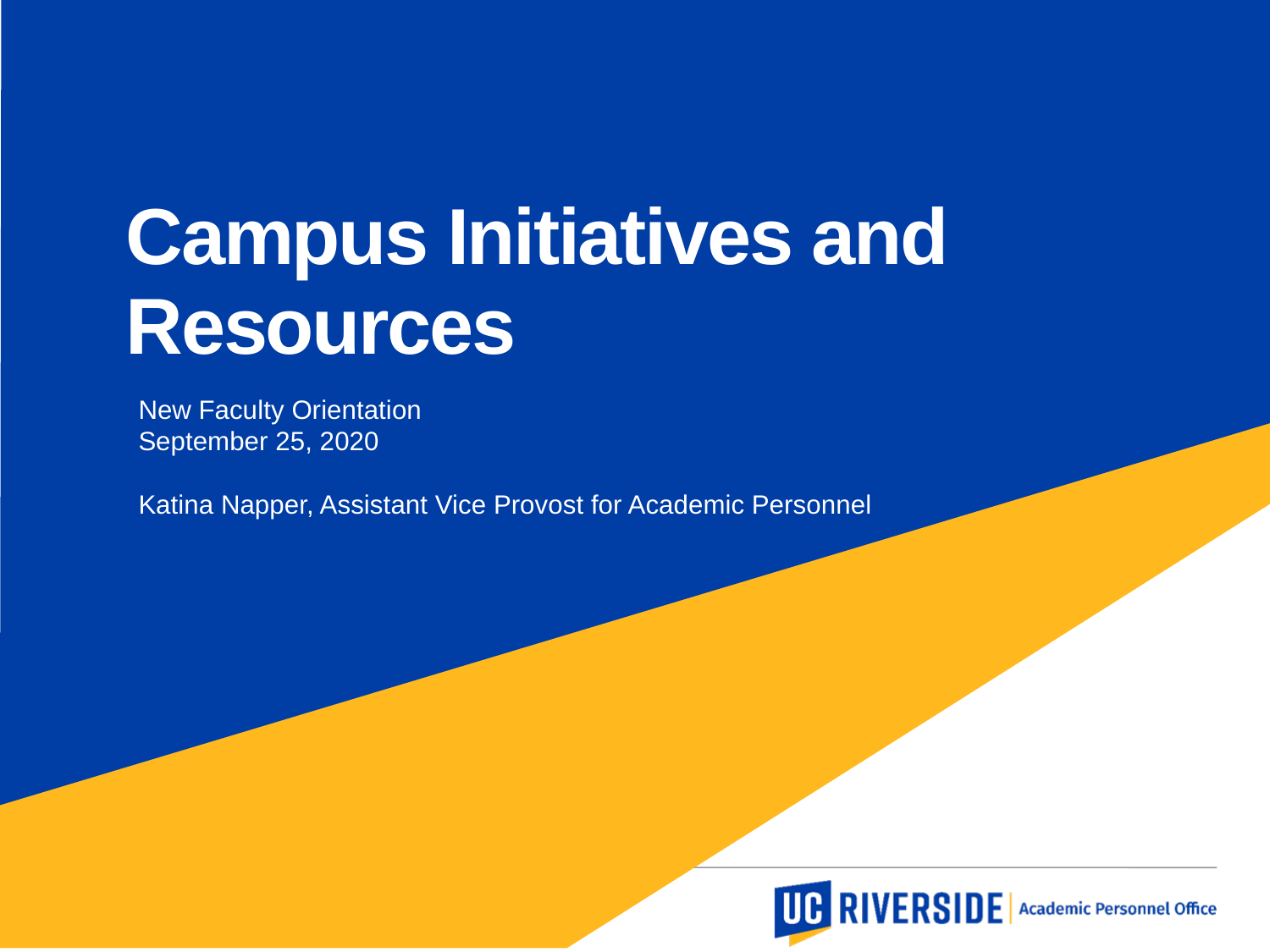

Campus Initiatives and Resources
New Faculty Orientation
September 25, 2020
Katina Napper, Assistant Vice Provost for Academic Personnel